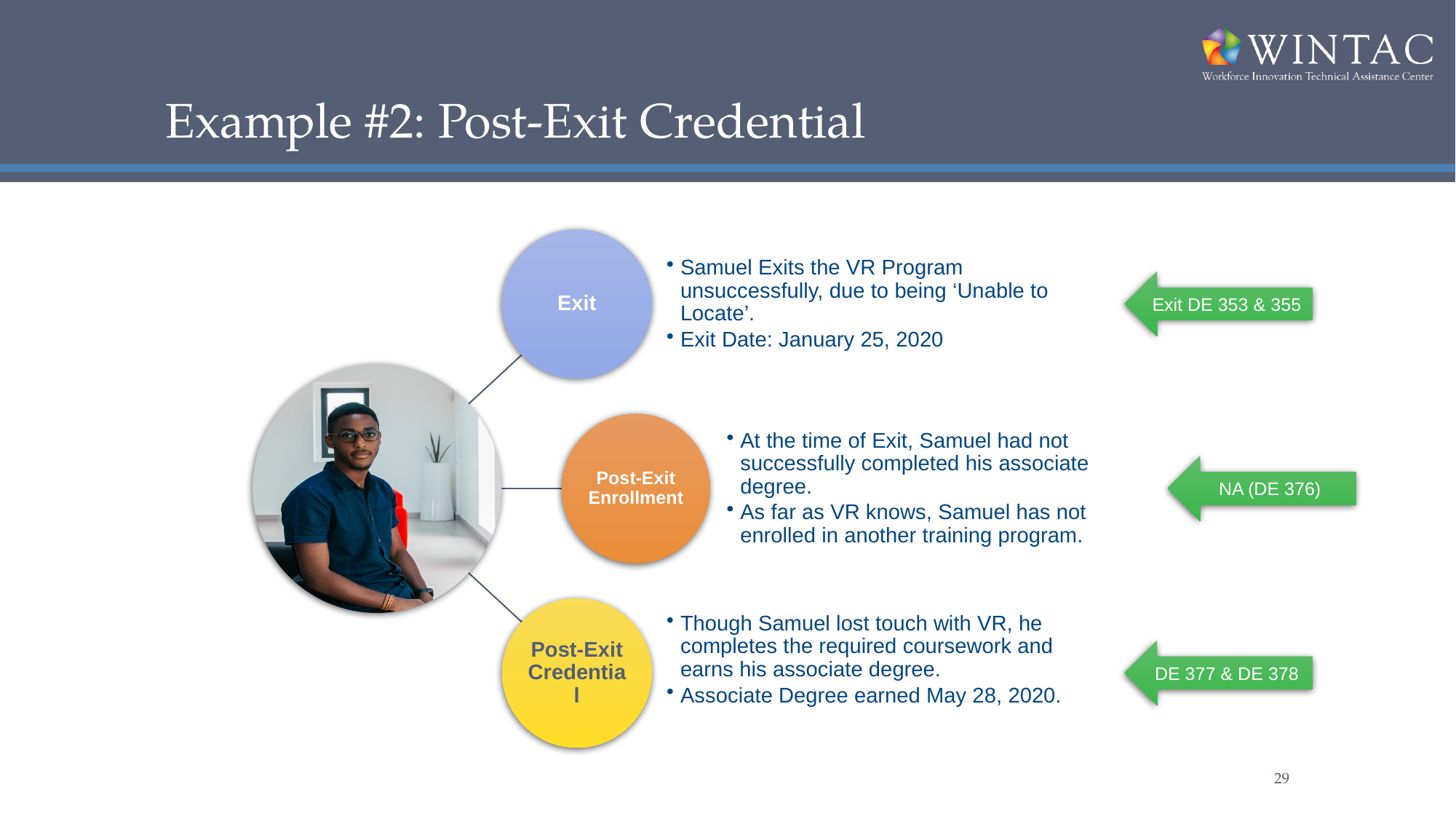

# Example #2: Post-Exit Credential
Exit
Samuel Exits the VR Program unsuccessfully, due to being ‘Unable to Locate’.
Exit Date: January 25, 2020

Post-Exit Enrollment
At the time of Exit, Samuel had not successfully completed his associate degree.
As far as VR knows, Samuel has not enrolled in another training program.

Post-Exit Credential
Though Samuel lost touch with VR, he completes the required coursework and earns his associate degree.
Associate Degree earned May 28, 2020.

Exit DE 353 & 355
NA (DE 376)
DE 377 & DE 378
29